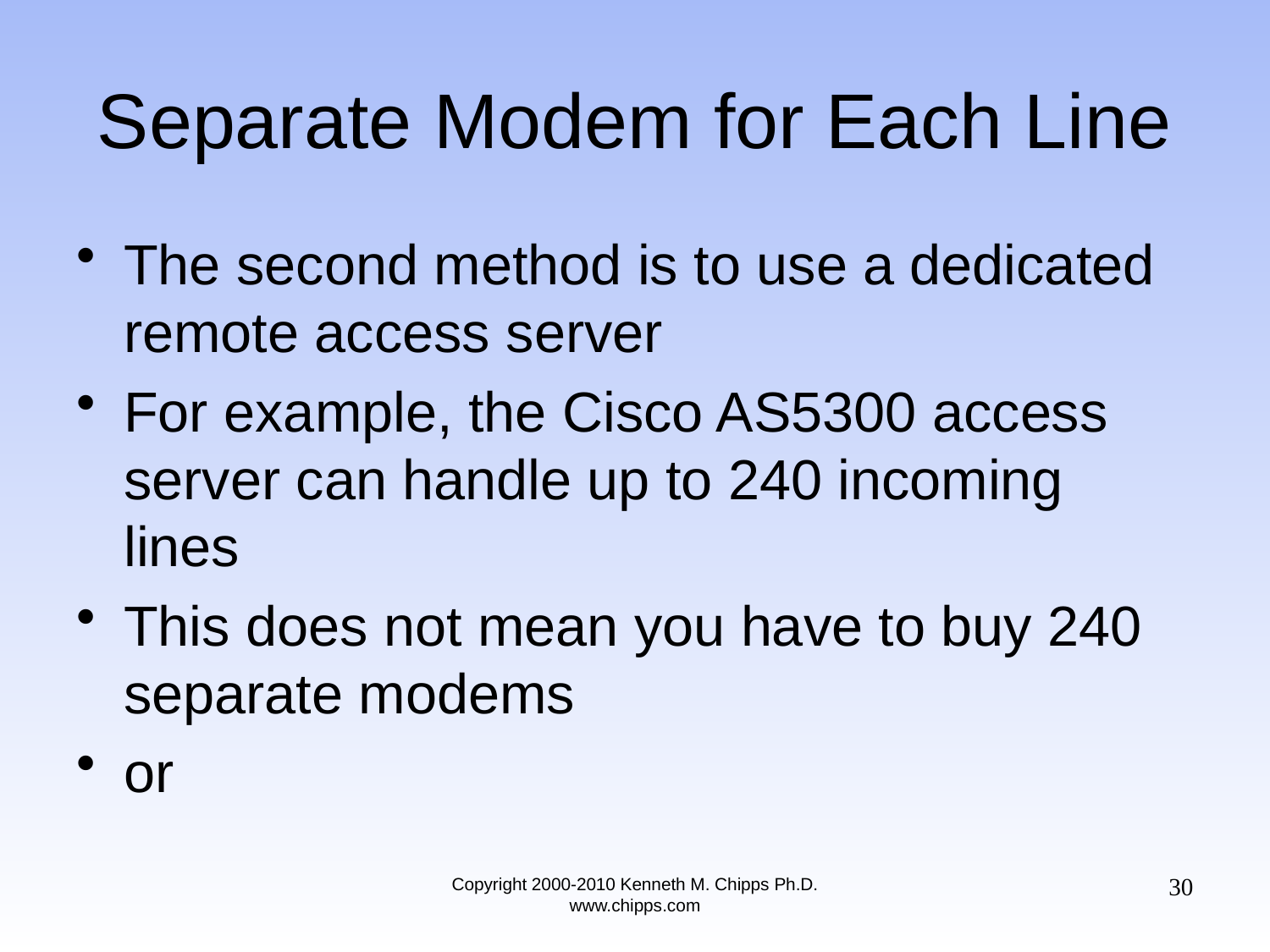

# Separate Modem for Each Line
The second method is to use a dedicated remote access server
For example, the Cisco AS5300 access server can handle up to 240 incoming lines
This does not mean you have to buy 240 separate modems
or
30
Copyright 2000-2010 Kenneth M. Chipps Ph.D. www.chipps.com